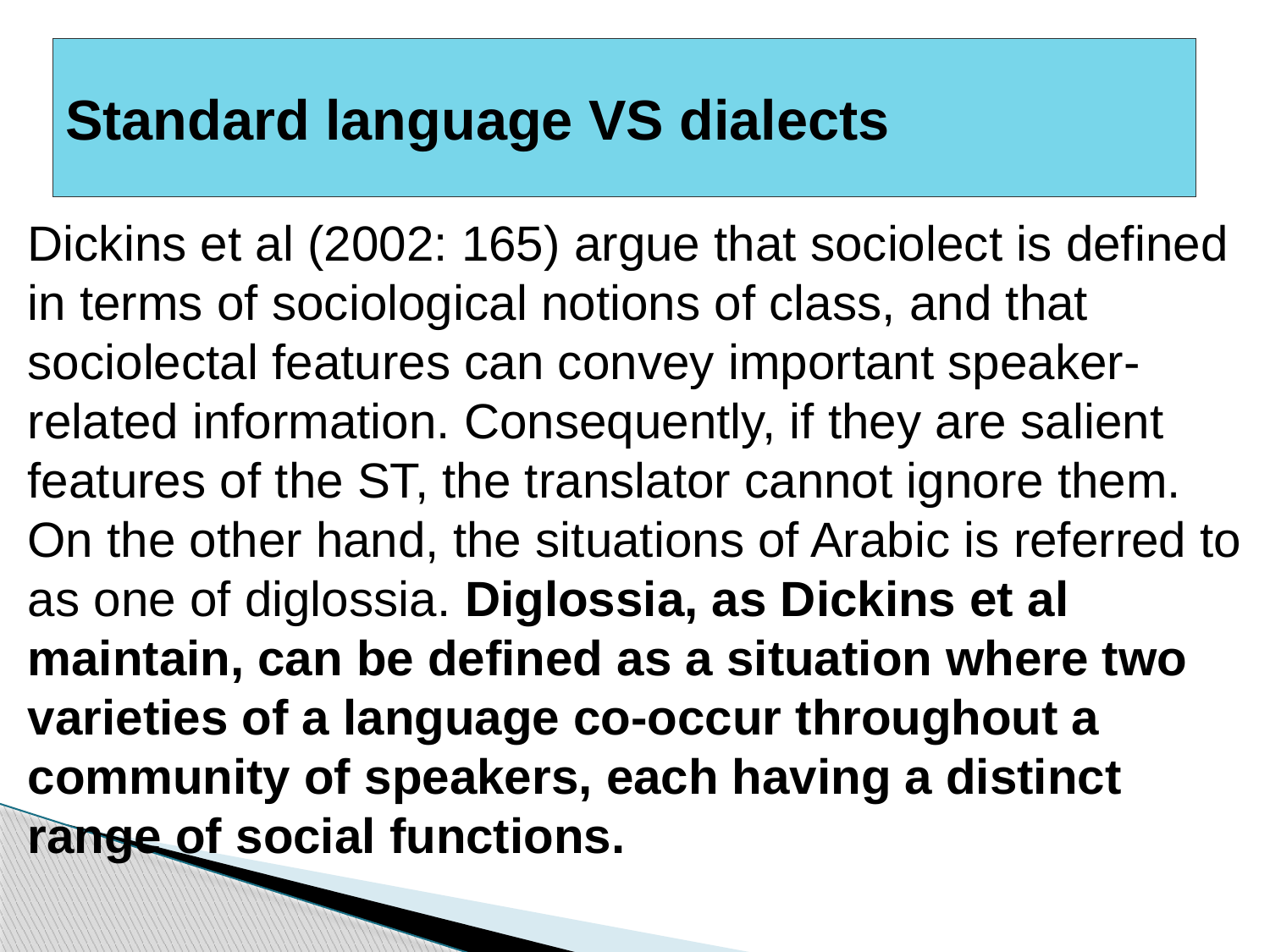

# ‎Standard language VS dialects
Dickins et al (2002: 165) argue that sociolect is defined in terms of sociological ‎notions of class, and that sociolectal features can convey important speaker-related ‎information. Consequently, if they are salient features of the ST, the translator ‎cannot ignore them. On the other hand, the situations of Arabic is referred to as ‎one of diglossia. Diglossia, as Dickins et al maintain, can be defined as a situation ‎where two varieties of a language co-occur throughout a community of speakers, ‎each having a distinct range of social functions.‎